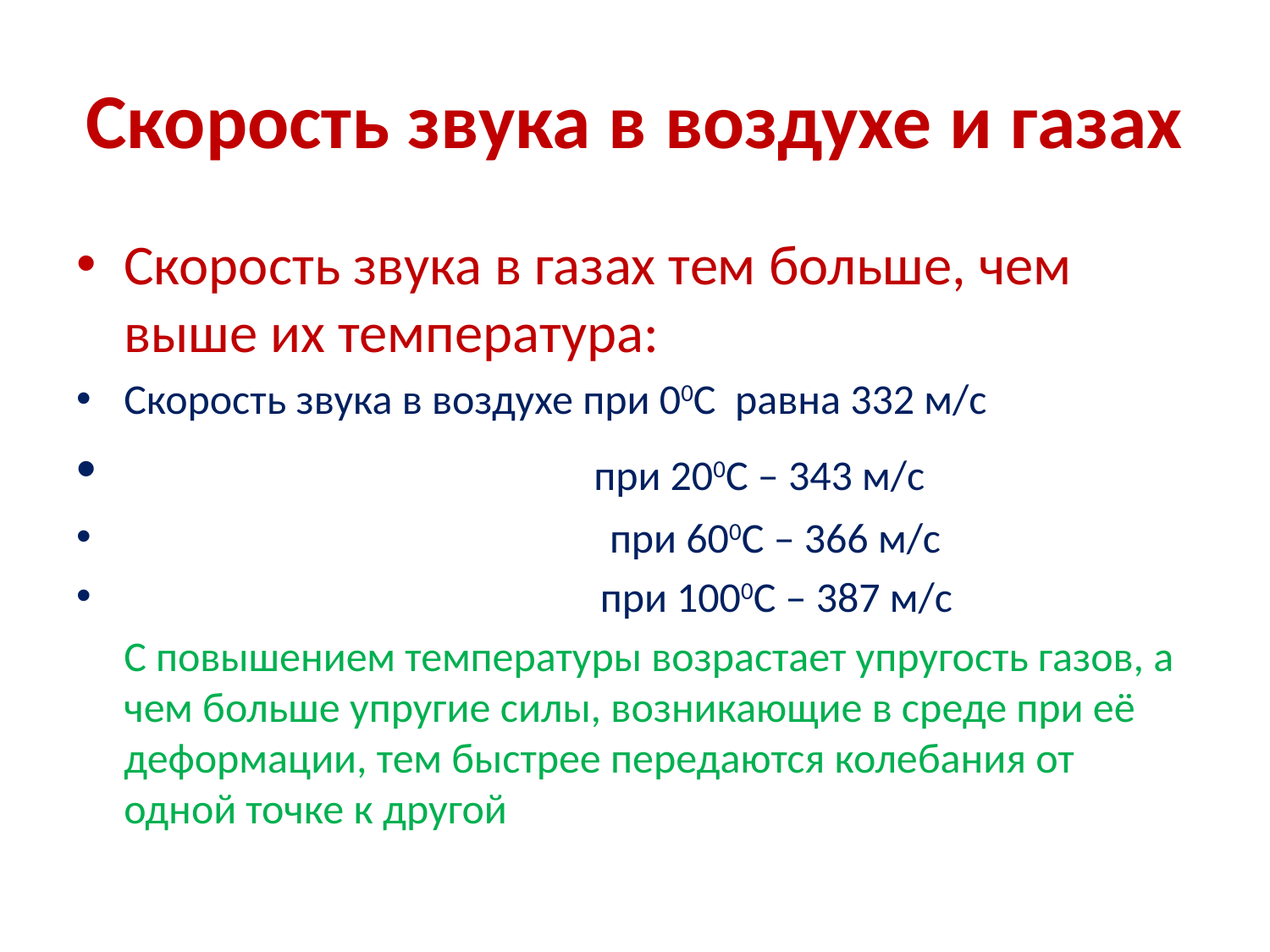

# Скорость звука в воздухе и газах
Скорость звука в газах тем больше, чем выше их температура:
Скорость звука в воздухе при 00С  равна 332 м/с
                                     при 200С – 343 м/с
                                                   при 600С – 366 м/с
                                                  при 1000С – 387 м/с
     С повышением температуры возрастает упругость газов, а чем больше упругие силы, возникающие в среде при её деформации, тем быстрее передаются колебания от одной точке к другой